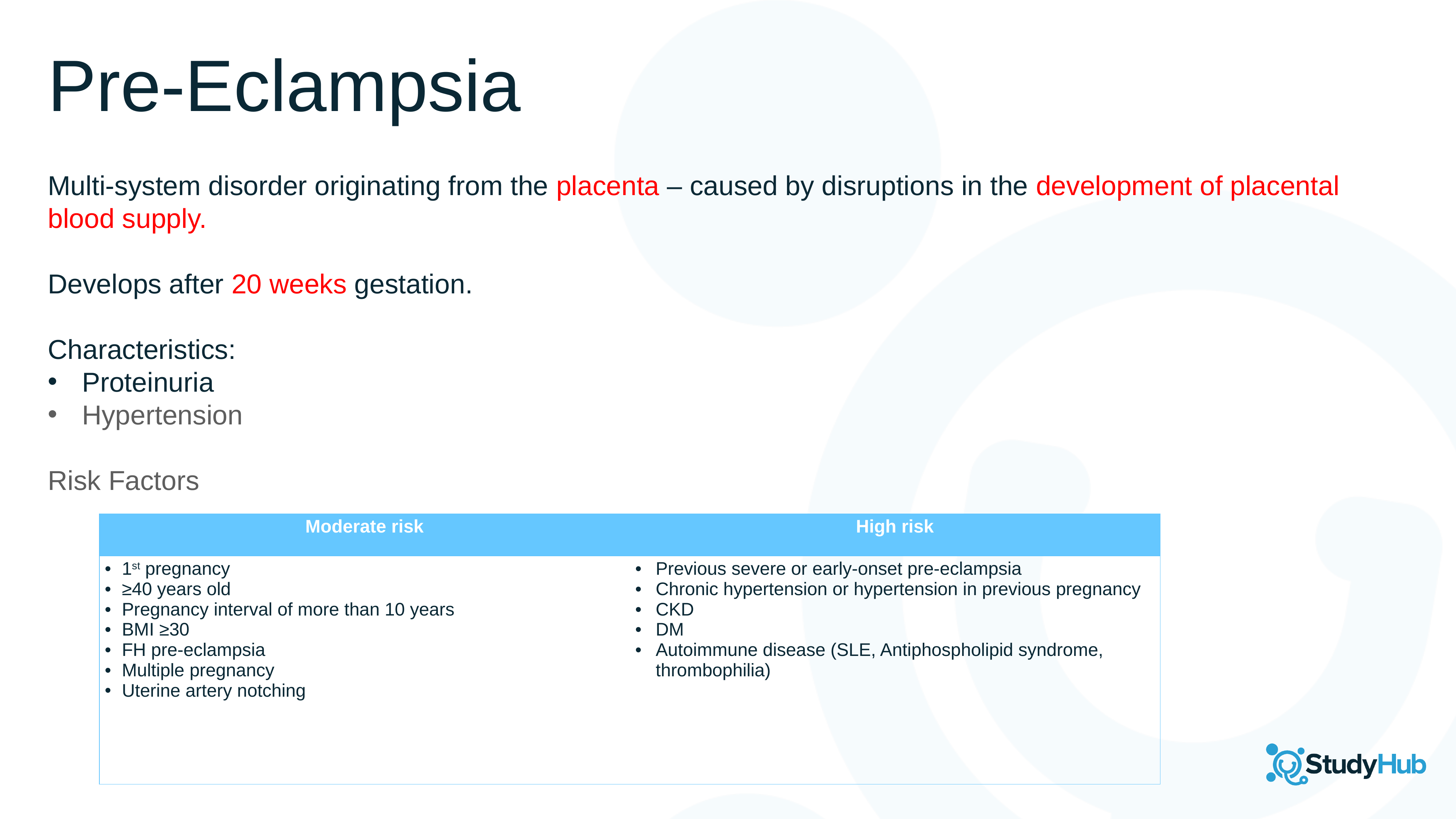

Pre-Eclampsia
Multi-system disorder originating from the placenta – caused by disruptions in the development of placental blood supply.

Develops after 20 weeks gestation.

Characteristics:
Proteinuria
Hypertension

Risk Factors

| Moderate risk | High risk |
| --- | --- |
| 1st pregnancy ≥40 years old Pregnancy interval of more than 10 years BMI ≥30 FH pre-eclampsia Multiple pregnancy Uterine artery notching | Previous severe or early-onset pre-eclampsia Chronic hypertension or hypertension in previous pregnancy CKD DM Autoimmune disease (SLE, Antiphospholipid syndrome, thrombophilia) |